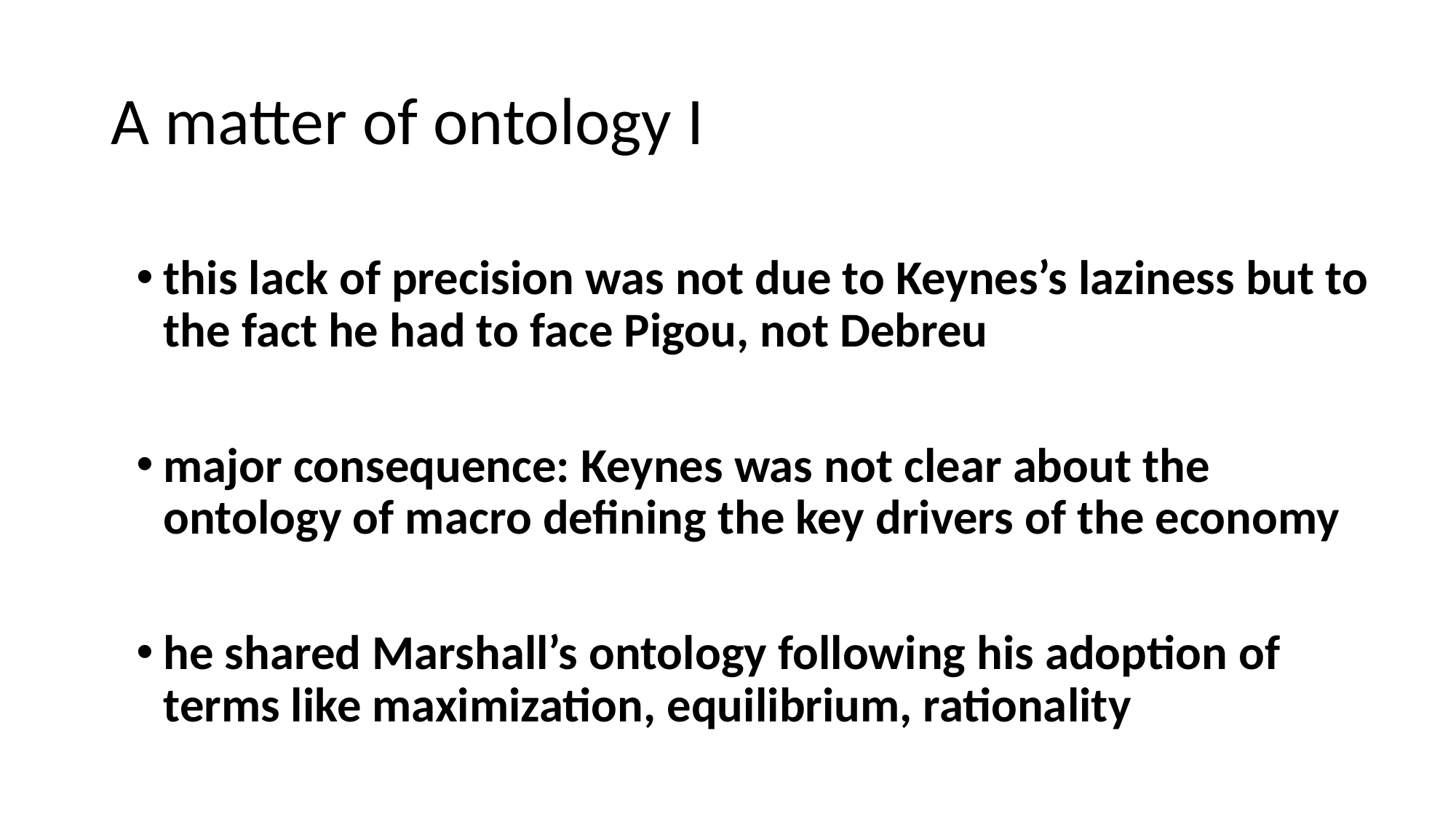

# A matter of ontology I
this lack of precision was not due to Keynes’s laziness but to the fact he had to face Pigou, not Debreu

major consequence: Keynes was not clear about the ontology of macro defining the key drivers of the economy

he shared Marshall’s ontology following his adoption of terms like maximization, equilibrium, rationality